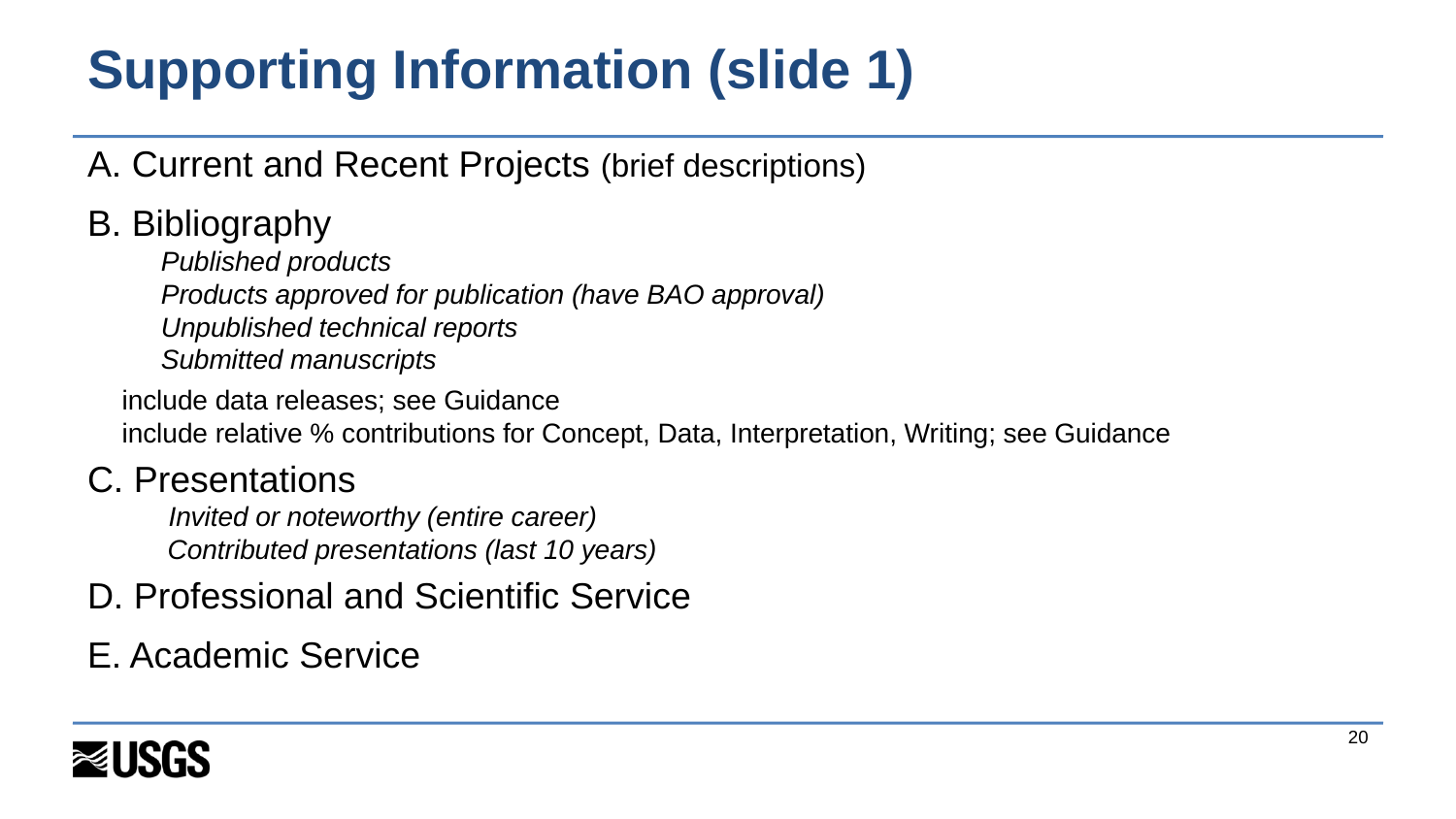

# Supporting Information (slide 1)
A. Current and Recent Projects (brief descriptions)
B. Bibliography
Published products
Products approved for publication (have BAO approval)
Unpublished technical reports
Submitted manuscripts
include data releases; see Guidance
include relative % contributions for Concept, Data, Interpretation, Writing; see Guidance
C. Presentations
 Invited or noteworthy (entire career)
 Contributed presentations (last 10 years)
D. Professional and Scientific Service
E. Academic Service

20